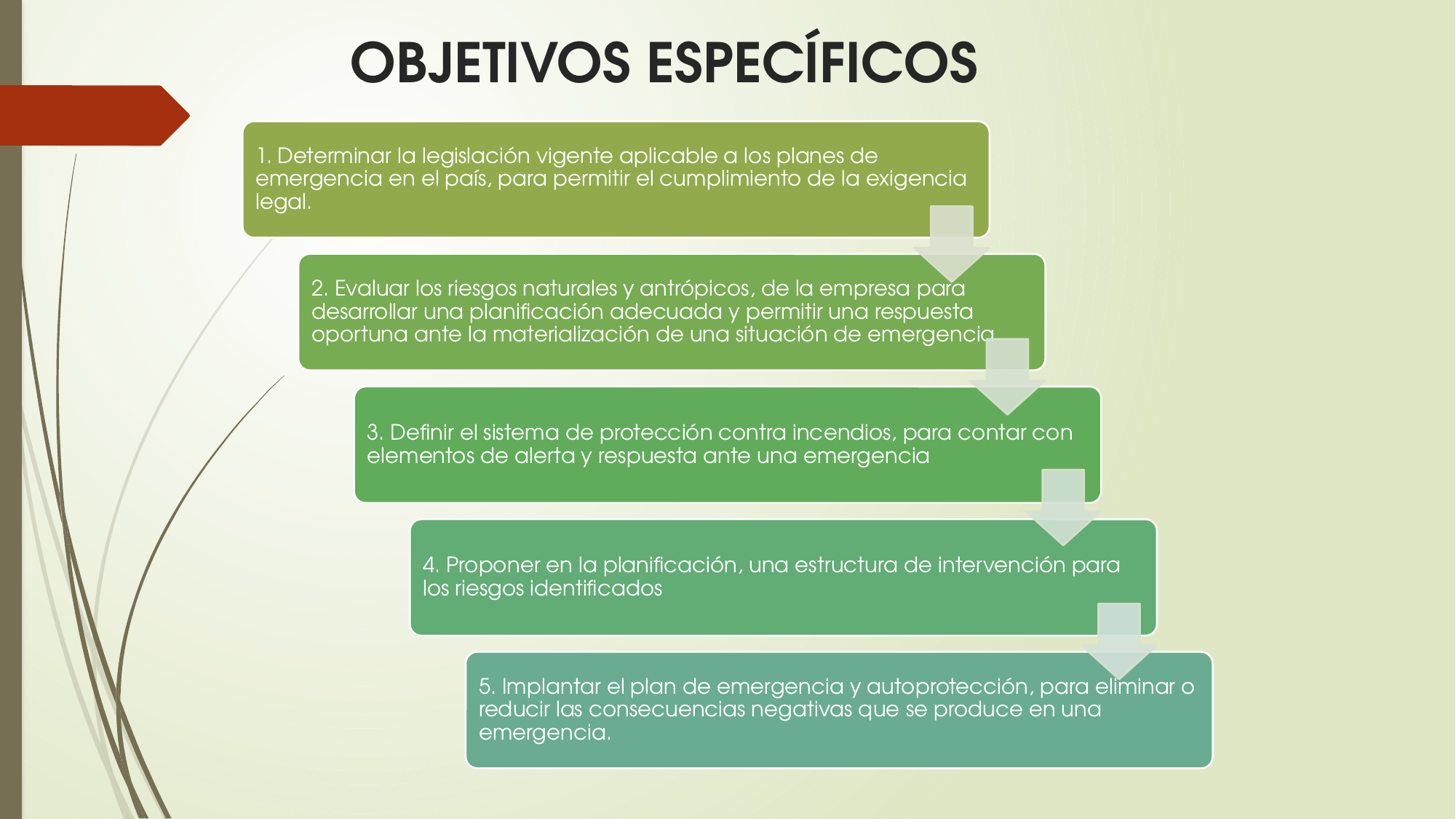

# OBJETIVOS ESPECÍFICOS
1. Determinar la legislación vigente aplicable a los planes de emergencia en el país, para permitir el cumplimiento de la exigencia legal.
2. Evaluar los riesgos naturales y antrópicos, de la empresa para desarrollar una planificación adecuada y permitir una respuesta oportuna ante la materialización de una situación de emergencia.
3. Definir el sistema de protección contra incendios, para contar con elementos de alerta y respuesta ante una emergencia
4. Proponer en la planificación, una estructura de intervención para los riesgos identificados
5. Implantar el plan de emergencia y autoprotección, para eliminar o reducir las consecuencias negativas que se produce en una emergencia.